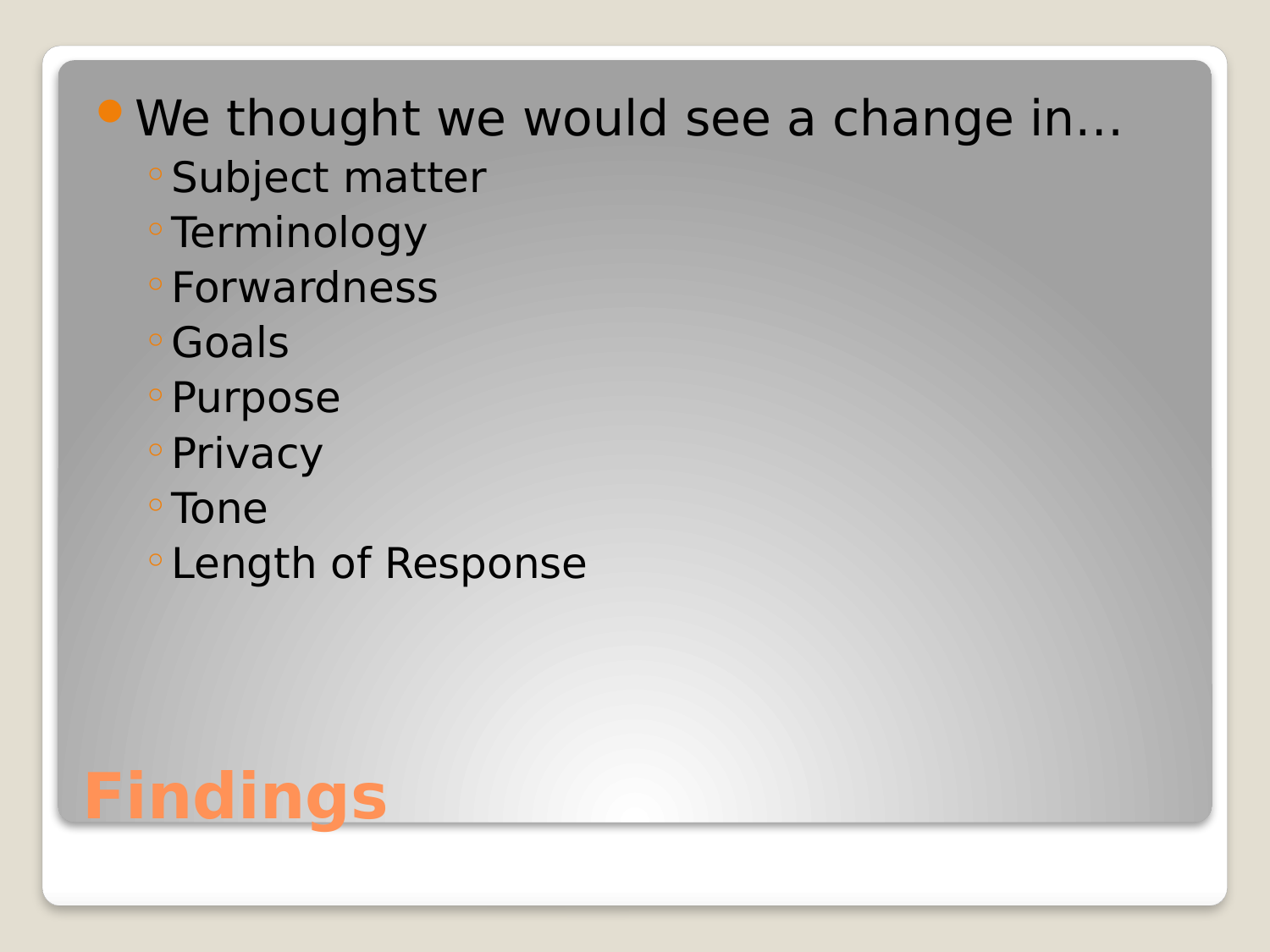

We thought we would see a change in…
Subject matter
Terminology
Forwardness
Goals
Purpose
Privacy
Tone
Length of Response

# Findings